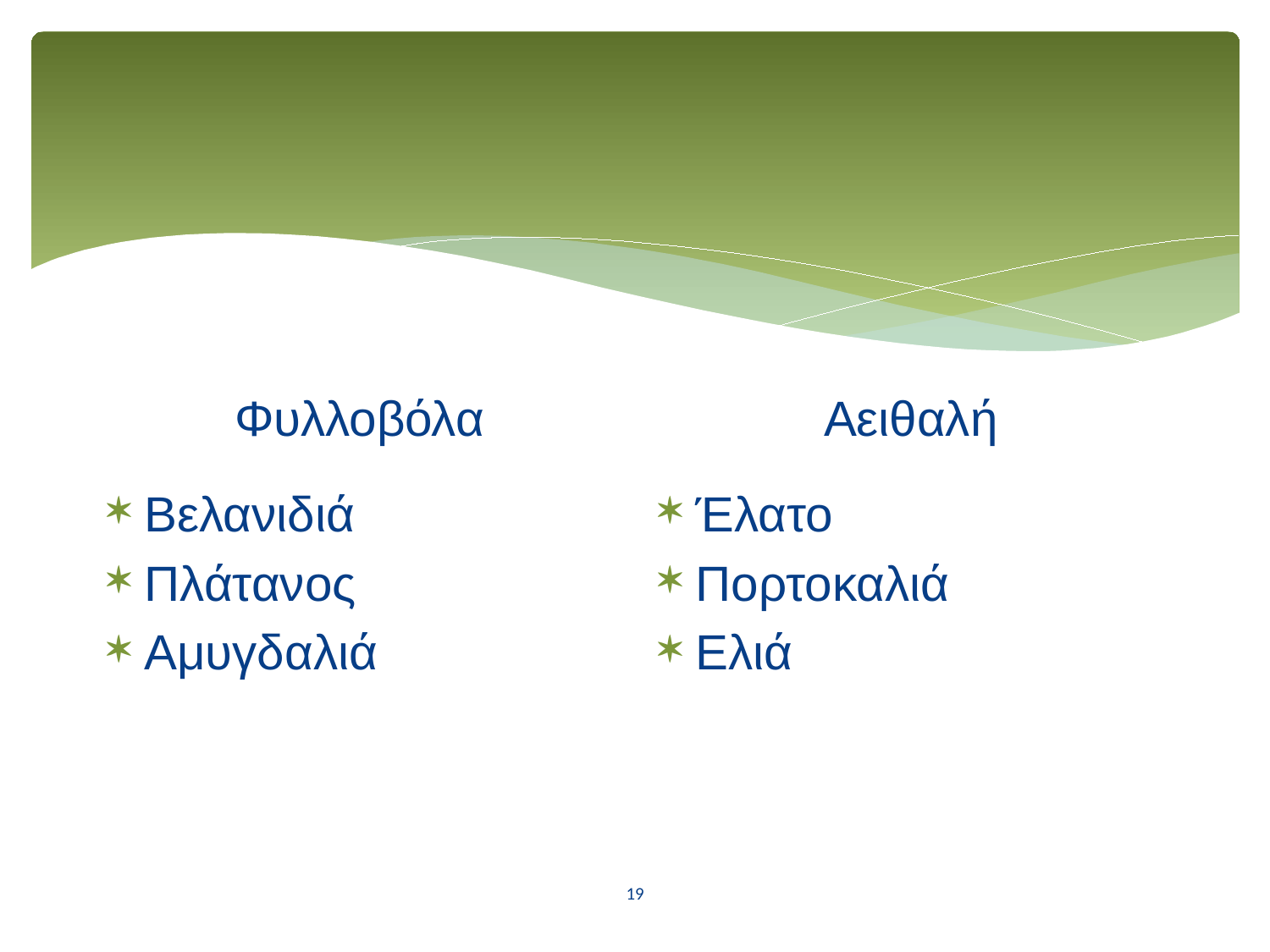

#
Αειθαλή
Φυλλοβόλα
Βελανιδιά
Πλάτανος
Αμυγδαλιά
Έλατο
Πορτοκαλιά
Ελιά
19